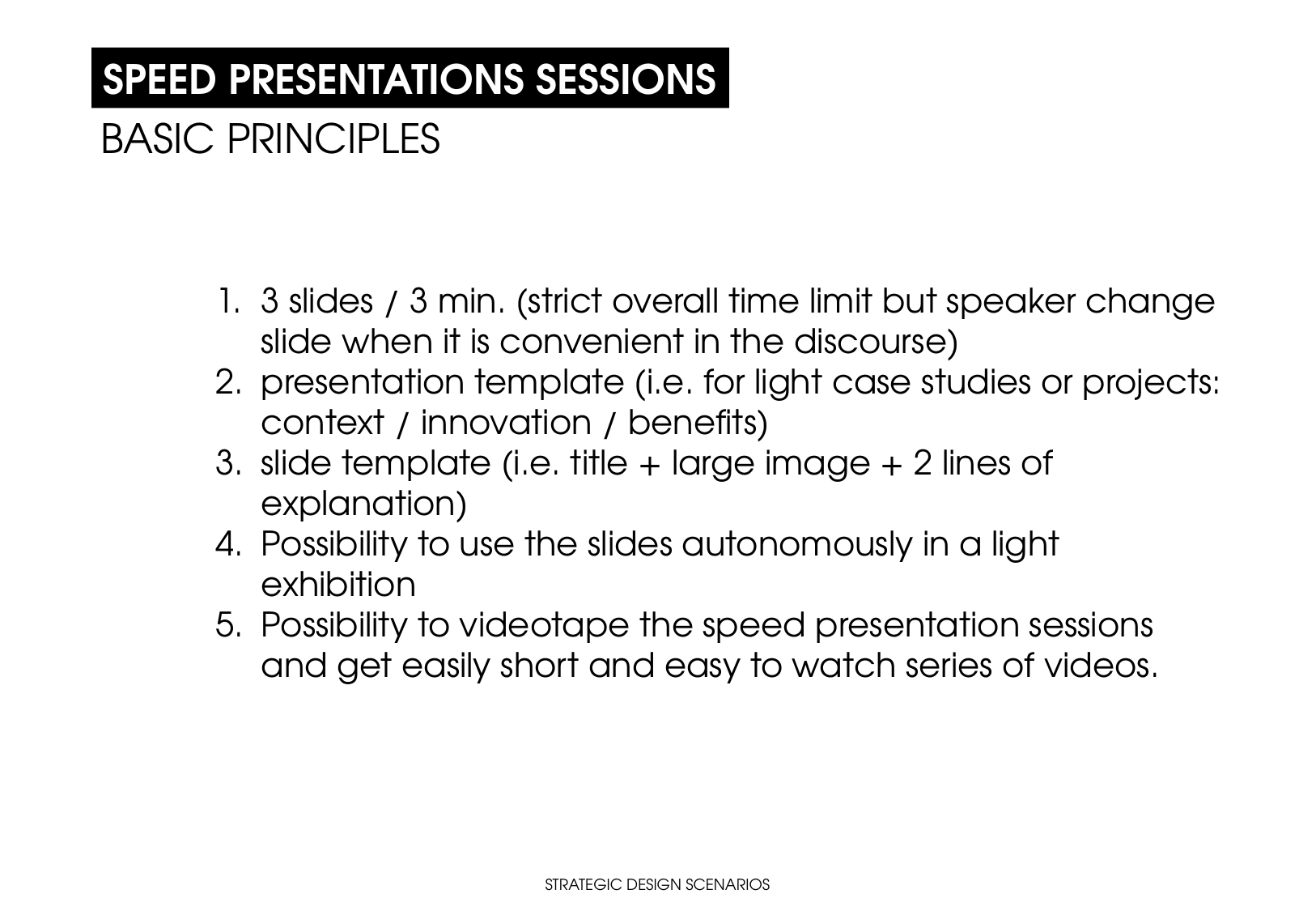

SPEED PRESENTATIONS SESSIONS
BASIC PRINCIPLES
3 slides / 3 min. (strict overall time limit but speaker change slide when it is convenient in the discourse)
presentation template (i.e. for light case studies or projects: context / innovation / benefits)
slide template (i.e. title + large image + 2 lines of explanation)
Possibility to use the slides autonomously in a light exhibition
Possibility to videotape the speed presentation sessions and get easily short and easy to watch series of videos.

STRATEGIC DESIGN SCENARIOS